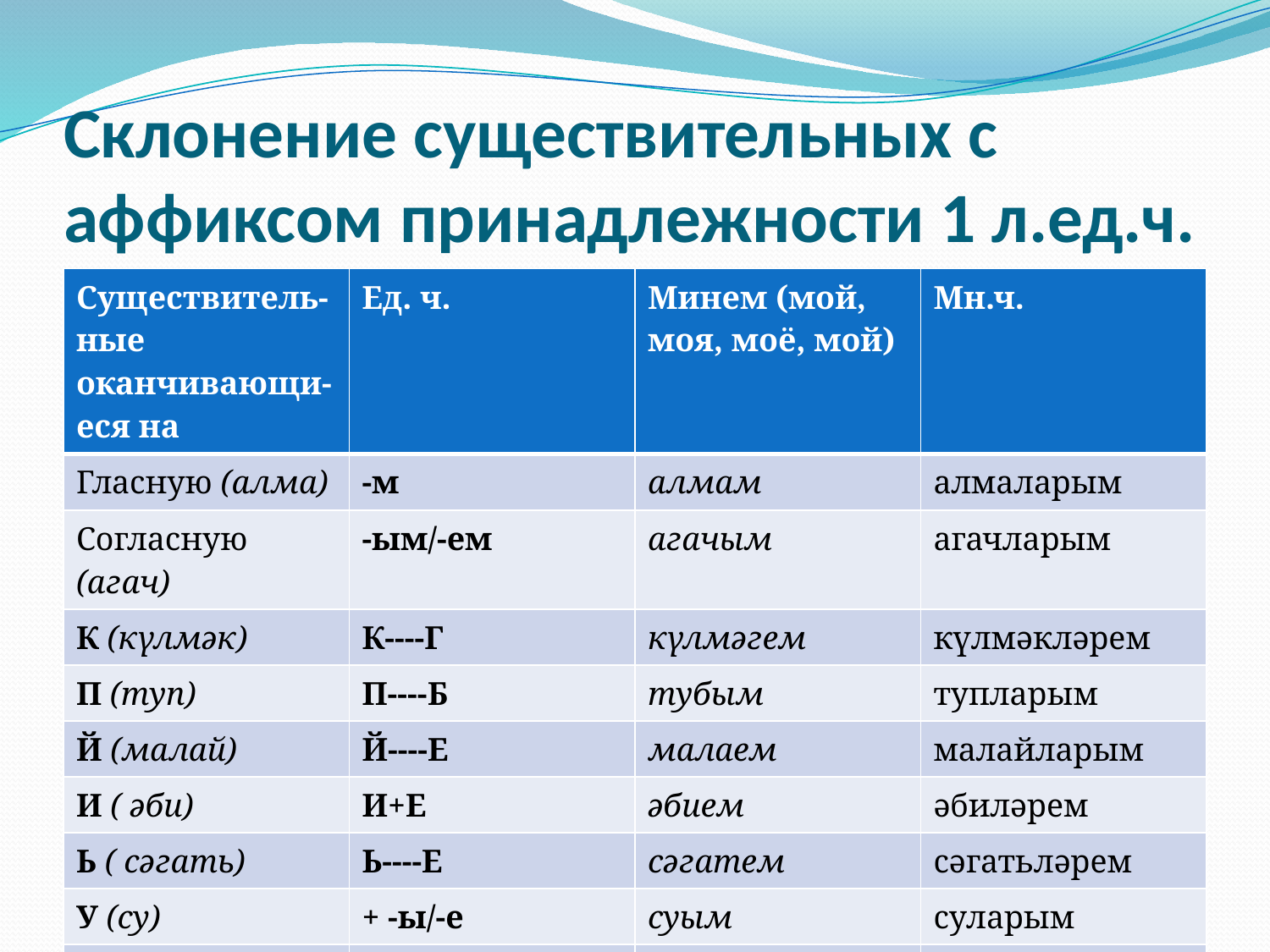

# Склонение существительных с аффиксом принадлежности 1 л.ед.ч.
| Существитель-ные оканчивающи-еся на | Ед. ч. | Минем (мой, моя, моё, мой) | Мн.ч. |
| --- | --- | --- | --- |
| Гласную (алма) | -м | алмам | алмаларым |
| Согласную (агач) | -ым/-ем | агачым | агачларым |
| К (күлмәк) | К----Г | күлмәгем | күлмәкләрем |
| П (туп) | П----Б | тубым | тупларым |
| Й (малай) | Й----Е | малаем | малайларым |
| И ( әби) | И+Е | әбием | әбиләрем |
| Ь ( сәгать) | Ь----Е | сәгатем | сәгатьләрем |
| У (су) | + -ы/-е | суым | суларым |
| Ю (аю, бию) | + -ы /-е | аюым | аюларым |